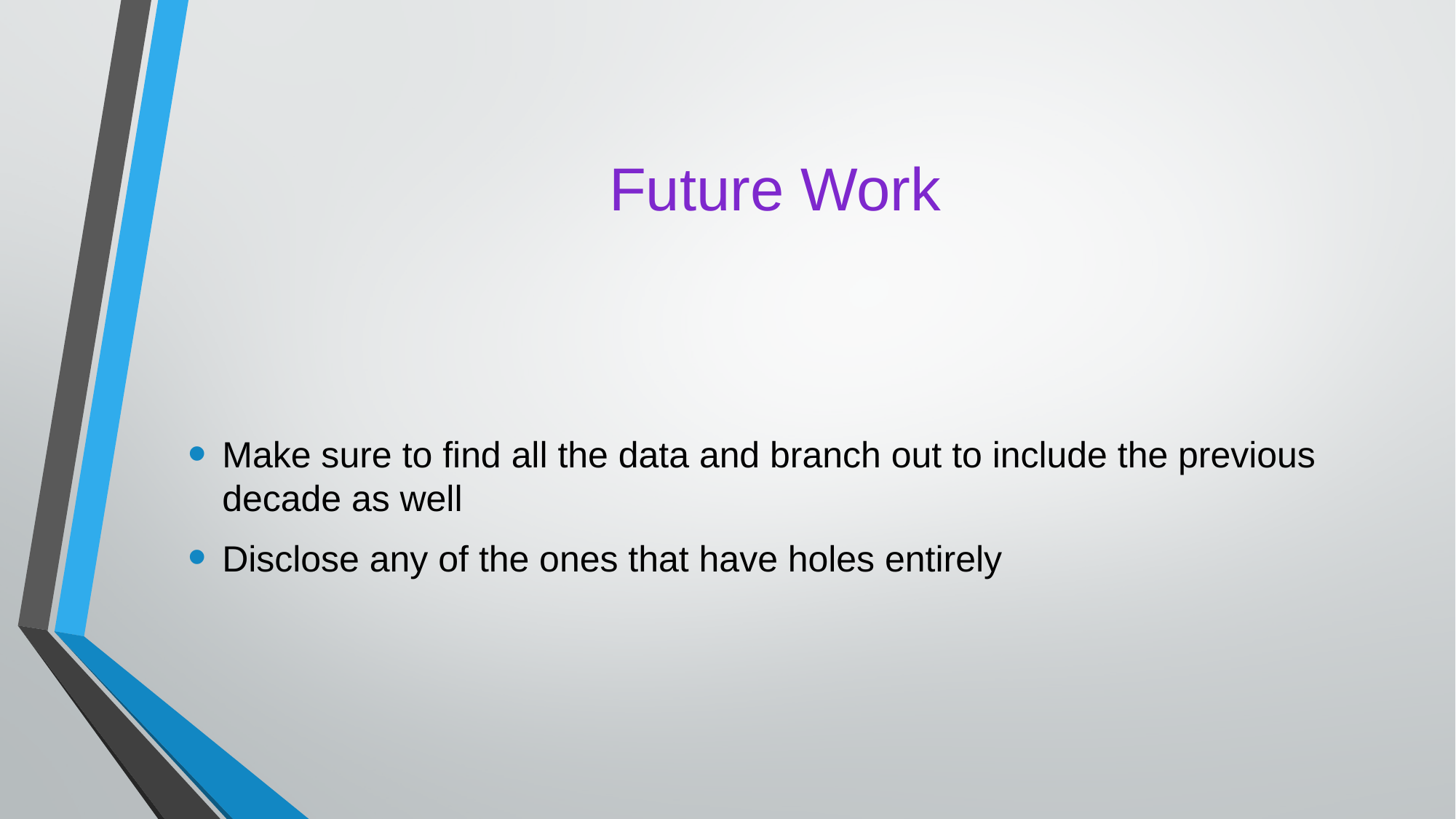

# Future Work
Make sure to find all the data and branch out to include the previous decade as well
Disclose any of the ones that have holes entirely